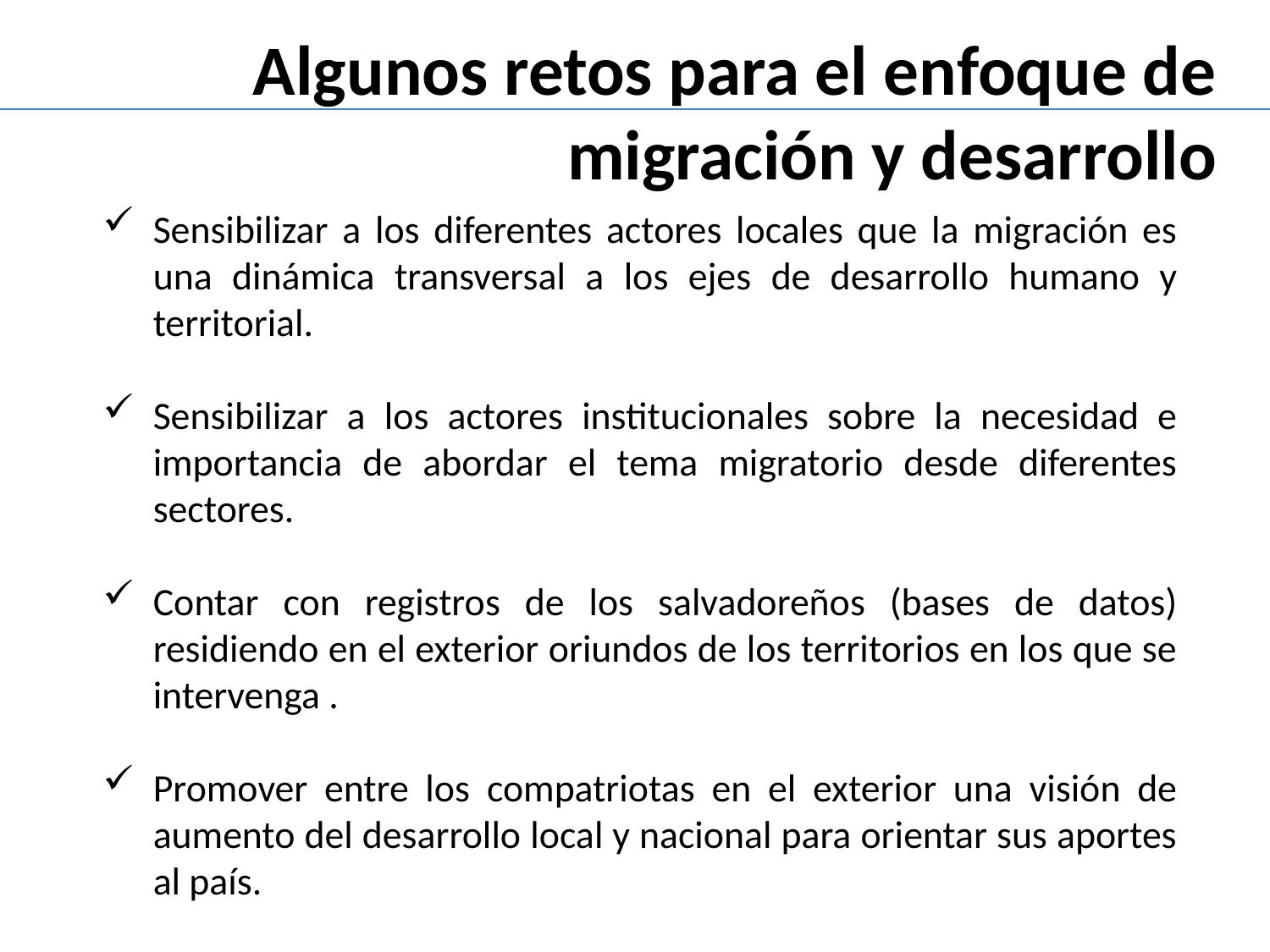

Algunos retos para el enfoque de migración y desarrollo
Sensibilizar a los diferentes actores locales que la migración es una dinámica transversal a los ejes de desarrollo humano y territorial.

Sensibilizar a los actores institucionales sobre la necesidad e importancia de abordar el tema migratorio desde diferentes sectores.

Contar con registros de los salvadoreños (bases de datos) residiendo en el exterior oriundos de los territorios en los que se intervenga .

Promover entre los compatriotas en el exterior una visión de aumento del desarrollo local y nacional para orientar sus aportes al país.